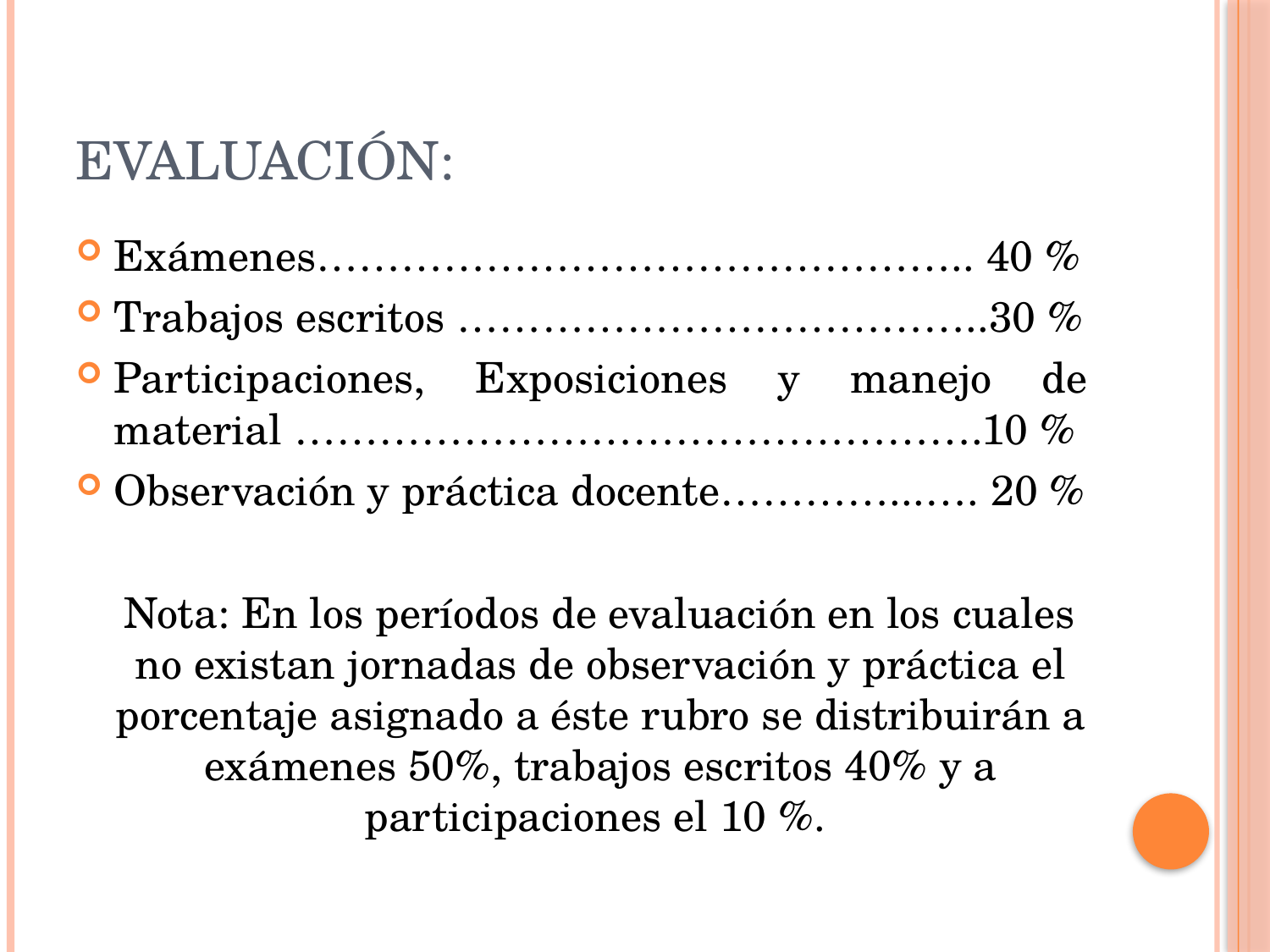

# EVALUACIÓN:
Exámenes……………………………………….. 40 %
Trabajos escritos ………………………………..30 %
Participaciones, Exposiciones y manejo de material ………………………………………….10 %
Observación y práctica docente…………...…. 20 %

   Nota: En los períodos de evaluación en los cuales no existan jornadas de observación y práctica el porcentaje asignado a éste rubro se distribuirán a exámenes 50%, trabajos escritos 40% y a participaciones el 10 %.